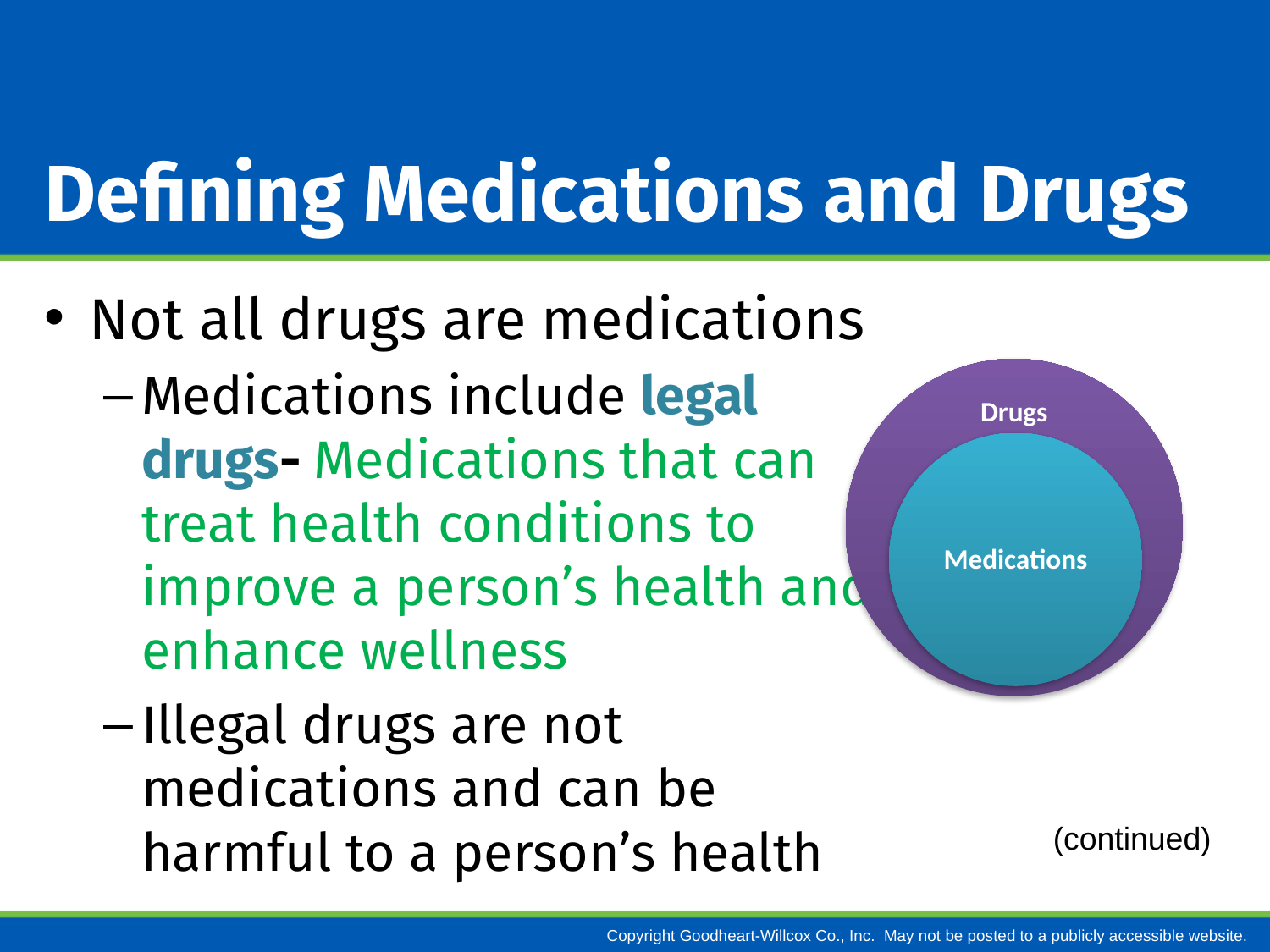

# Defining Medications and Drugs
Not all drugs are medications
Medications include legal drugs- Medications that can treat health conditions to improve a person’s health and enhance wellness
Illegal drugs are not medications and can be harmful to a person’s health
Drugs
Medications
(continued)